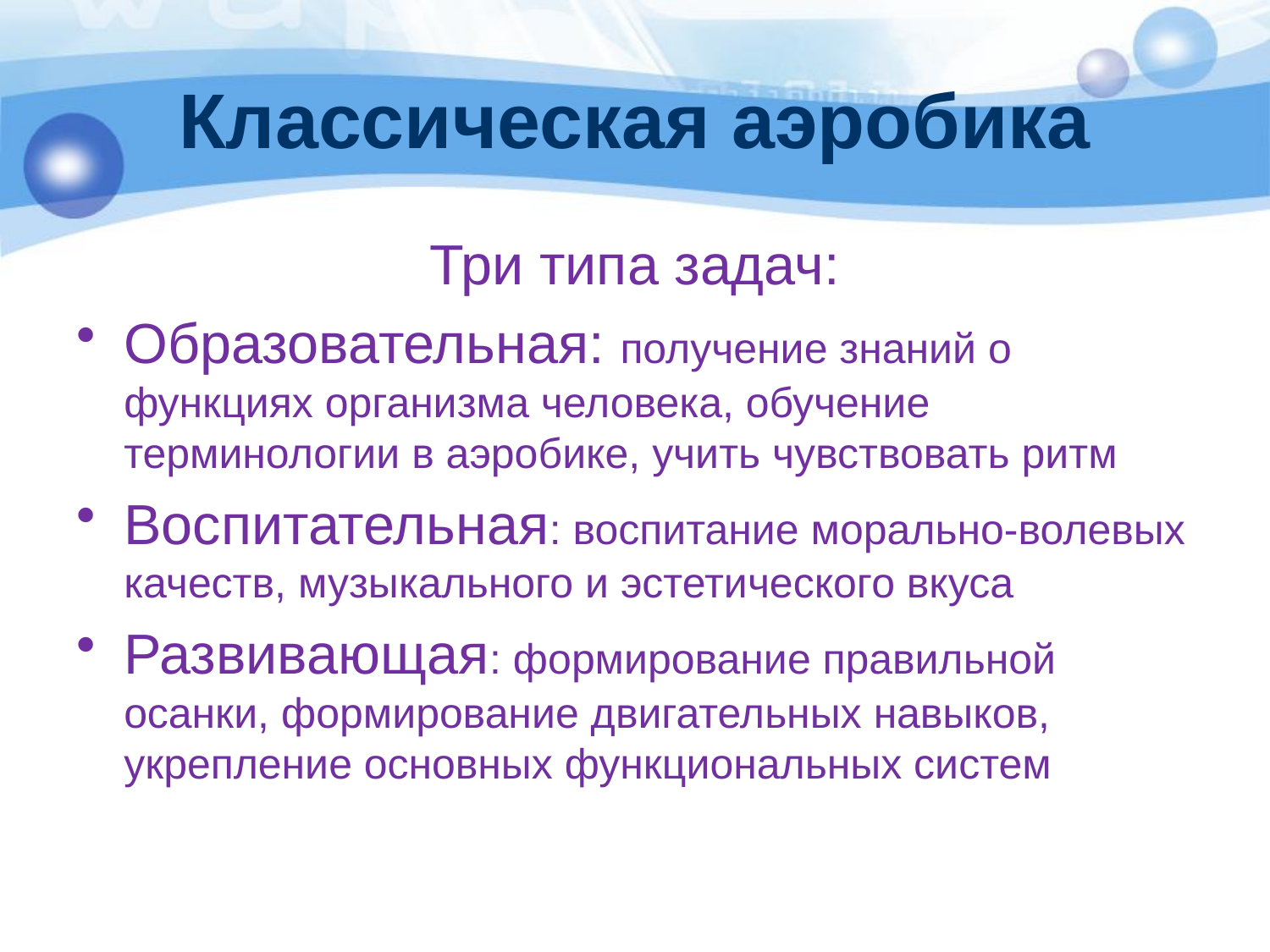

# Классическая аэробика
Три типа задач:
Образовательная: получение знаний о функциях организма человека, обучение терминологии в аэробике, учить чувствовать ритм
Воспитательная: воспитание морально-волевых качеств, музыкального и эстетического вкуса
Развивающая: формирование правильной осанки, формирование двигательных навыков, укрепление основных функциональных систем